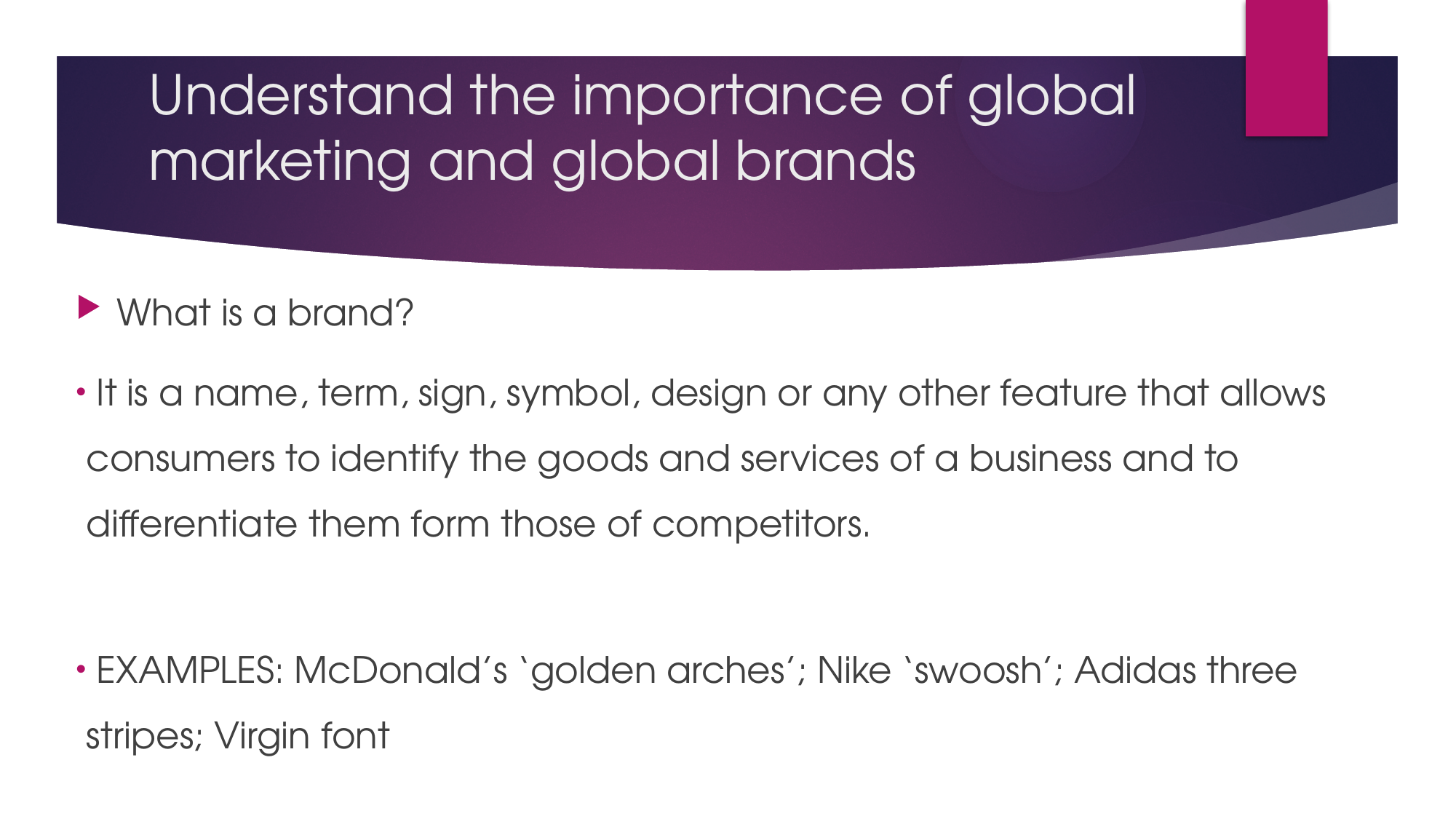

# Understand the importance of global marketing and global brands
What is a brand?
 It is a name, term, sign, symbol, design or any other feature that allows consumers to identify the goods and services of a business and to differentiate them form those of competitors.
 EXAMPLES: McDonald’s ‘golden arches’; Nike ‘swoosh’; Adidas three stripes; Virgin font